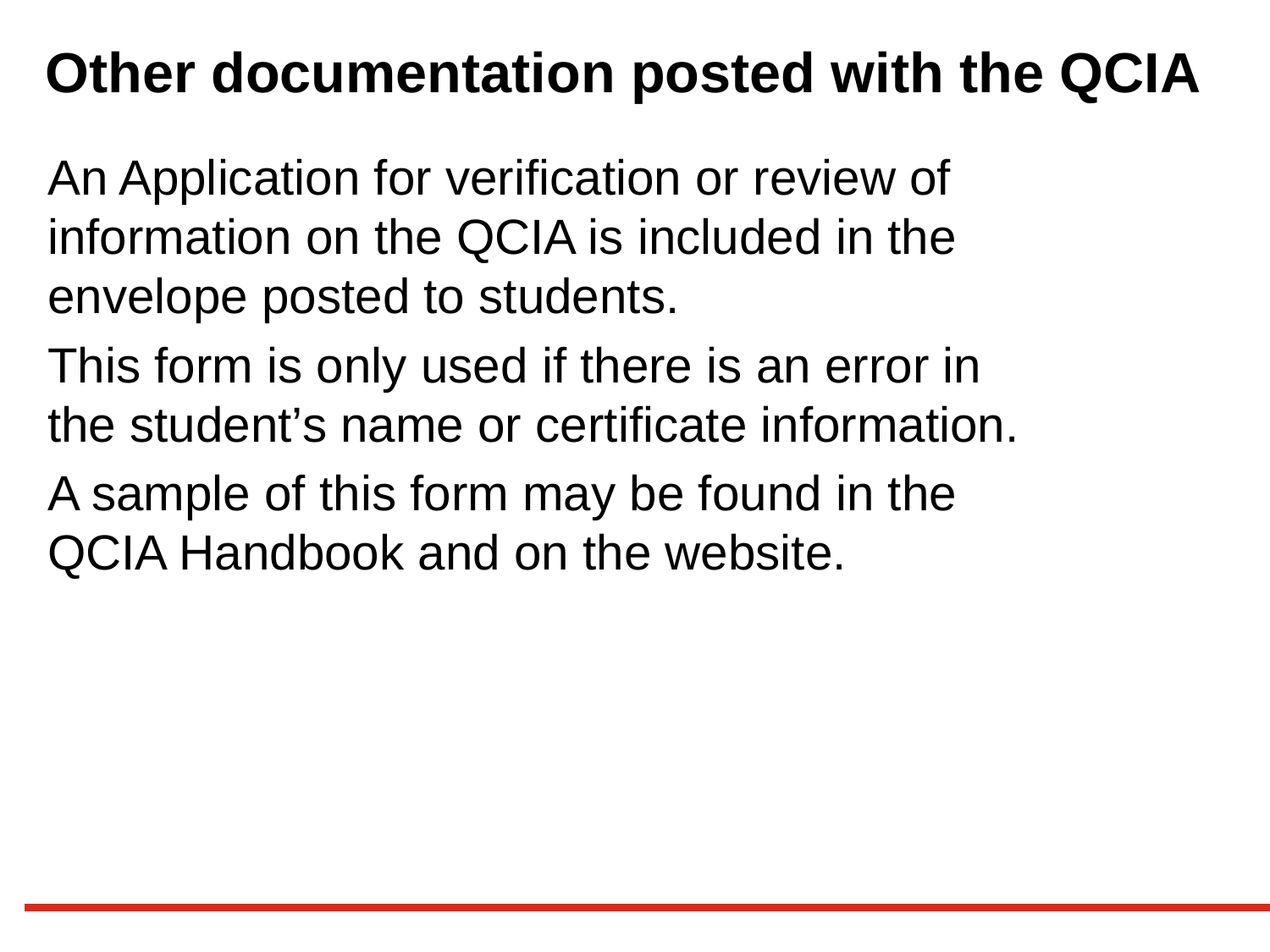

# Other documentation posted with the QCIA
	An Application for verification or review of information on the QCIA is included in the envelope posted to students.
	This form is only used if there is an error in the student’s name or certificate information.
	A sample of this form may be found in the QCIA Handbook and on the website.